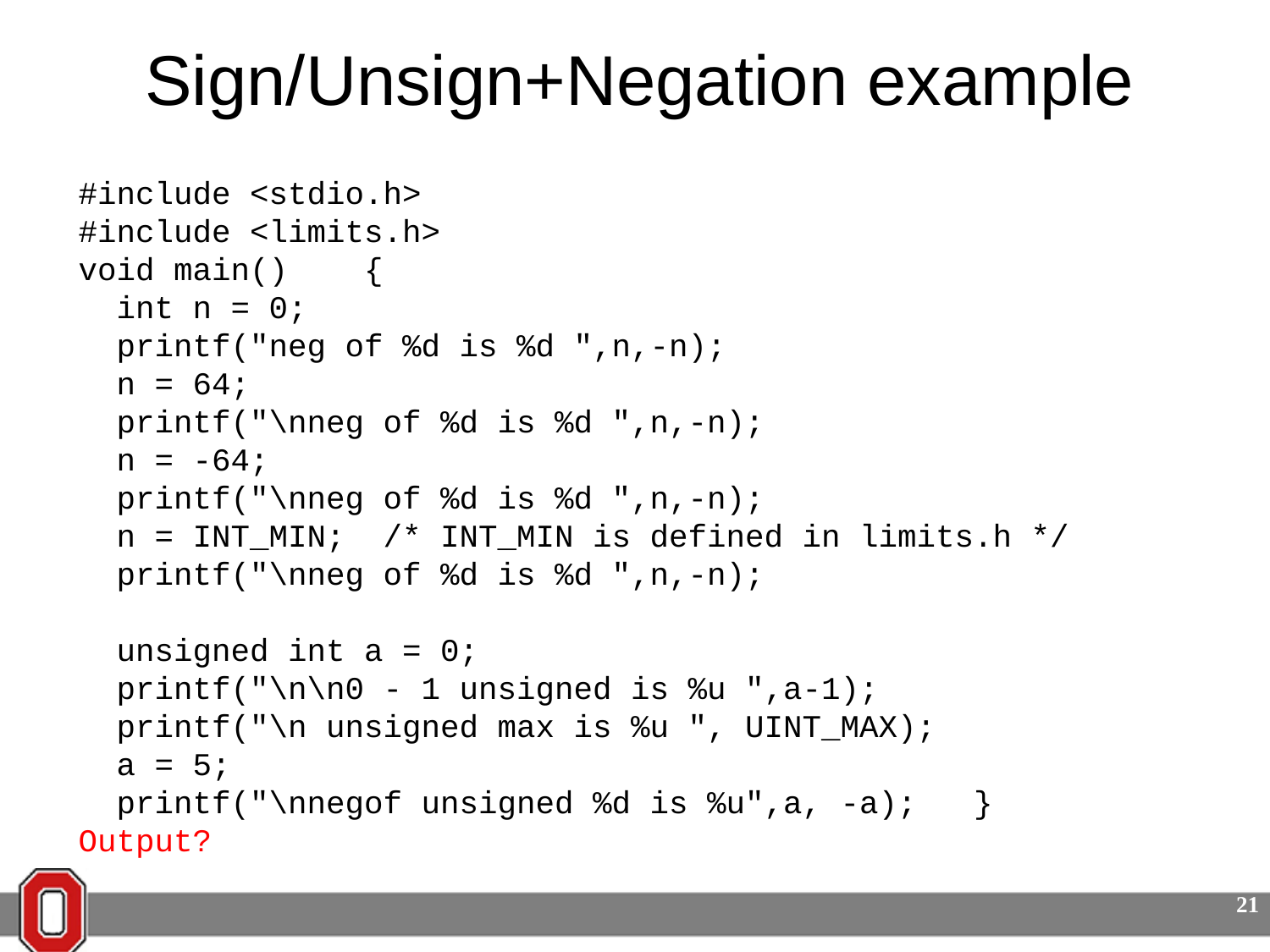

# Sign/Unsign+Negation example
#include <stdio.h>
#include <limits.h>
void main()    {
  int n = 0;
  printf("neg of %d is %d ",n,-n);
  n = 64;
  printf("\nneg of %d is %d ",n,-n);
  n = -64;
  printf("\nneg of %d is %d ",n,-n);
  n = INT_MIN;  /* INT_MIN is defined in limits.h */
  printf("\nneg of %d is %d ",n,-n);

  unsigned int a = 0;
  printf("\n\n0 - 1 unsigned is %u ",a-1);
  printf("\n unsigned max is %u ", UINT_MAX);
  a = 5;
  printf("\nnegof unsigned %d is %u",a, -a);   }
Output?
21